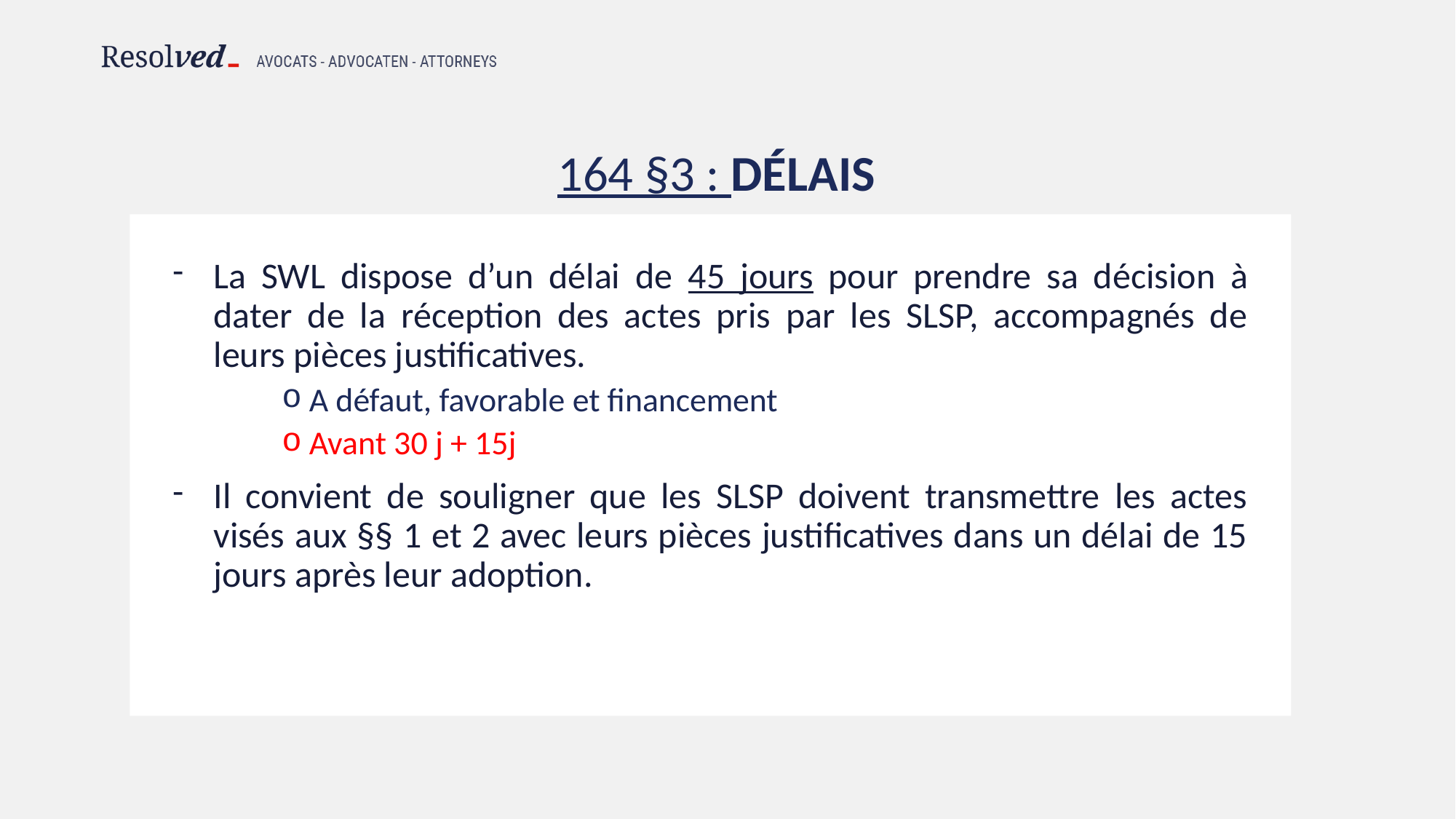

# 164 §3 : Délais
La SWL dispose d’un délai de 45 jours pour prendre sa décision à dater de la réception des actes pris par les SLSP, accompagnés de leurs pièces justificatives.
A défaut, favorable et financement
Avant 30 j + 15j
Il convient de souligner que les SLSP doivent transmettre les actes visés aux §§ 1 et 2 avec leurs pièces justificatives dans un délai de 15 jours après leur adoption.